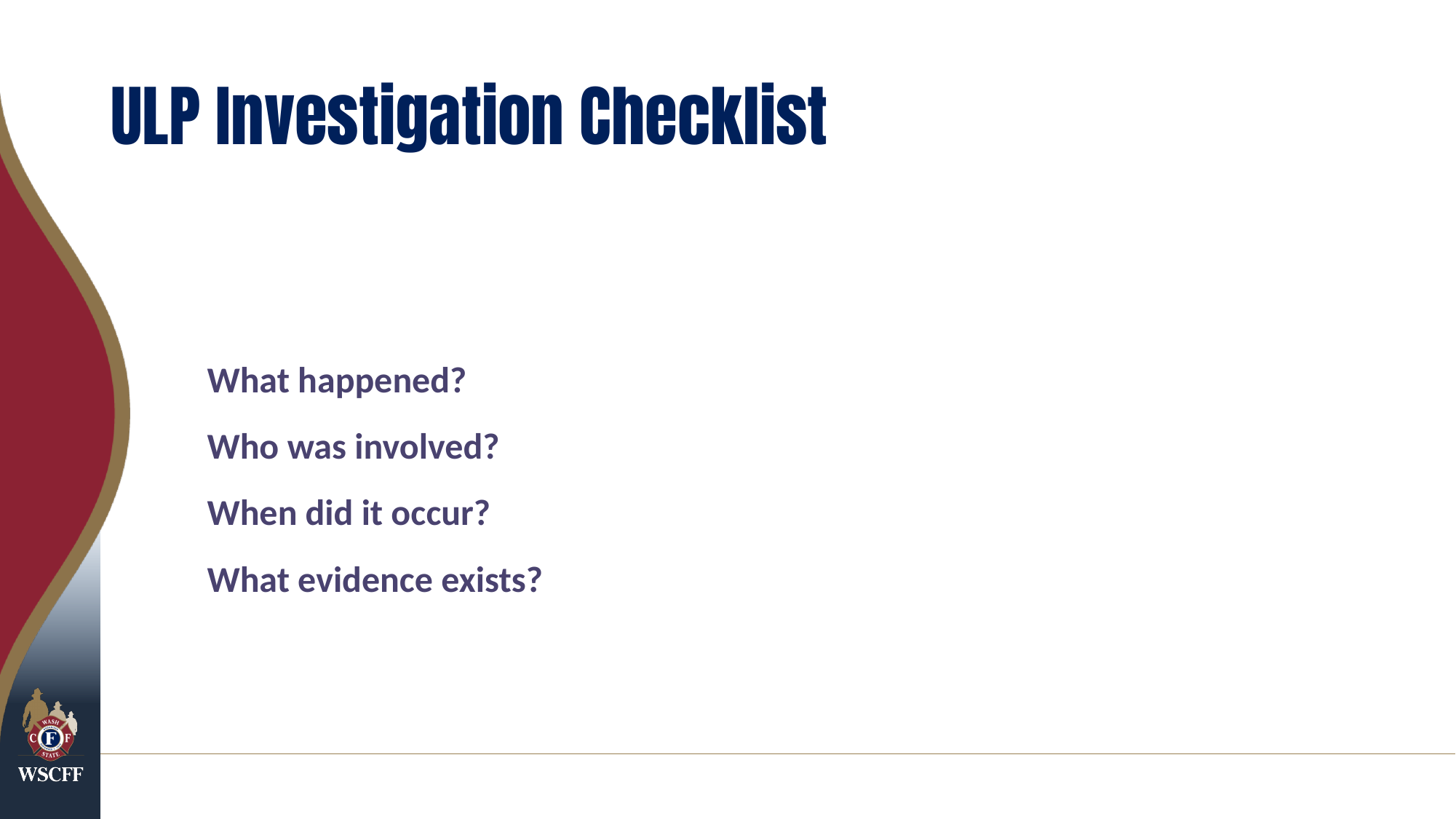

# ULP Investigation Checklist

What happened?
Who was involved?
When did it occur?
What evidence exists?